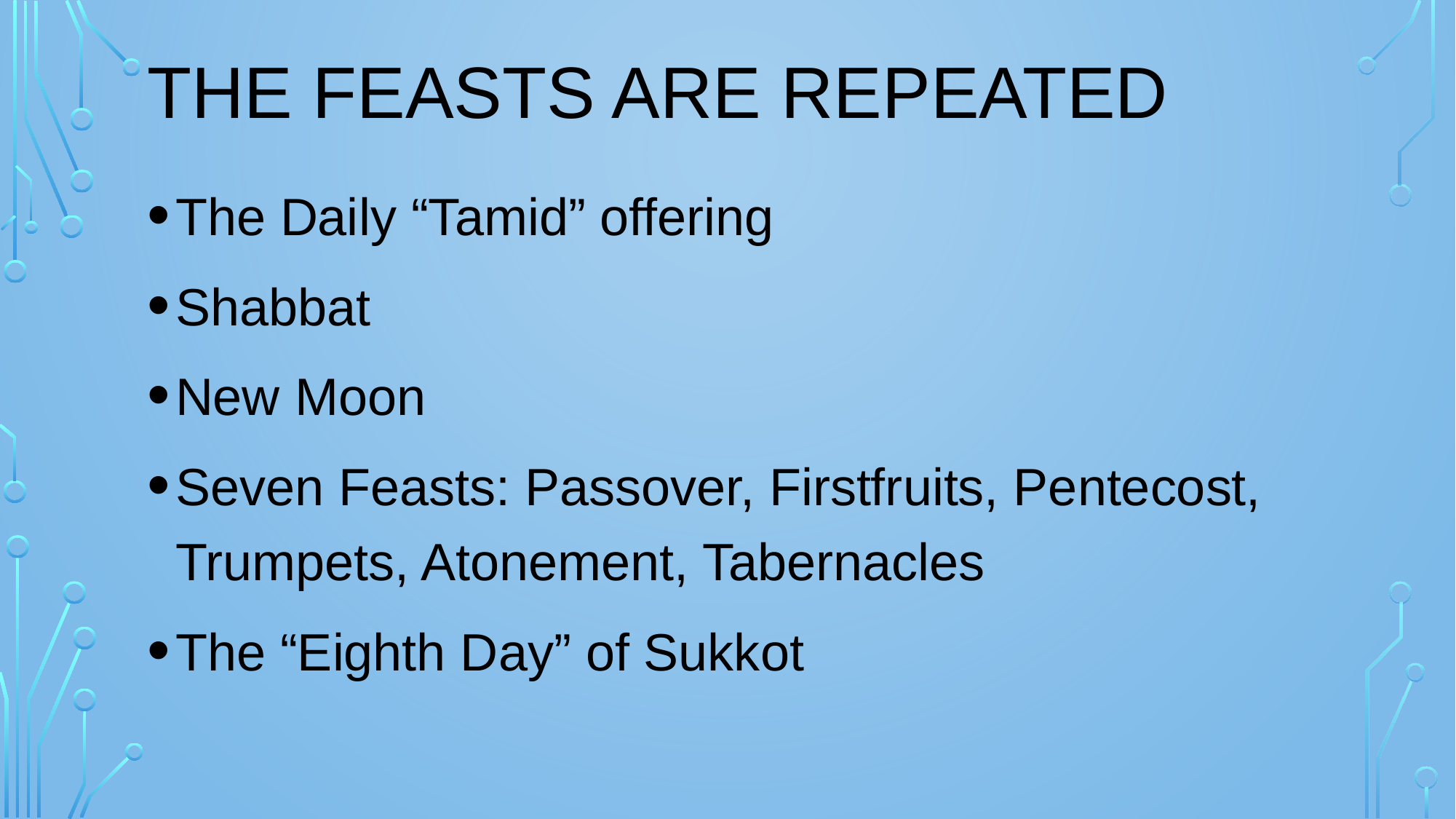

# The Feasts are repeated
The Daily “Tamid” offering
Shabbat
New Moon
Seven Feasts: Passover, Firstfruits, Pentecost, Trumpets, Atonement, Tabernacles
The “Eighth Day” of Sukkot